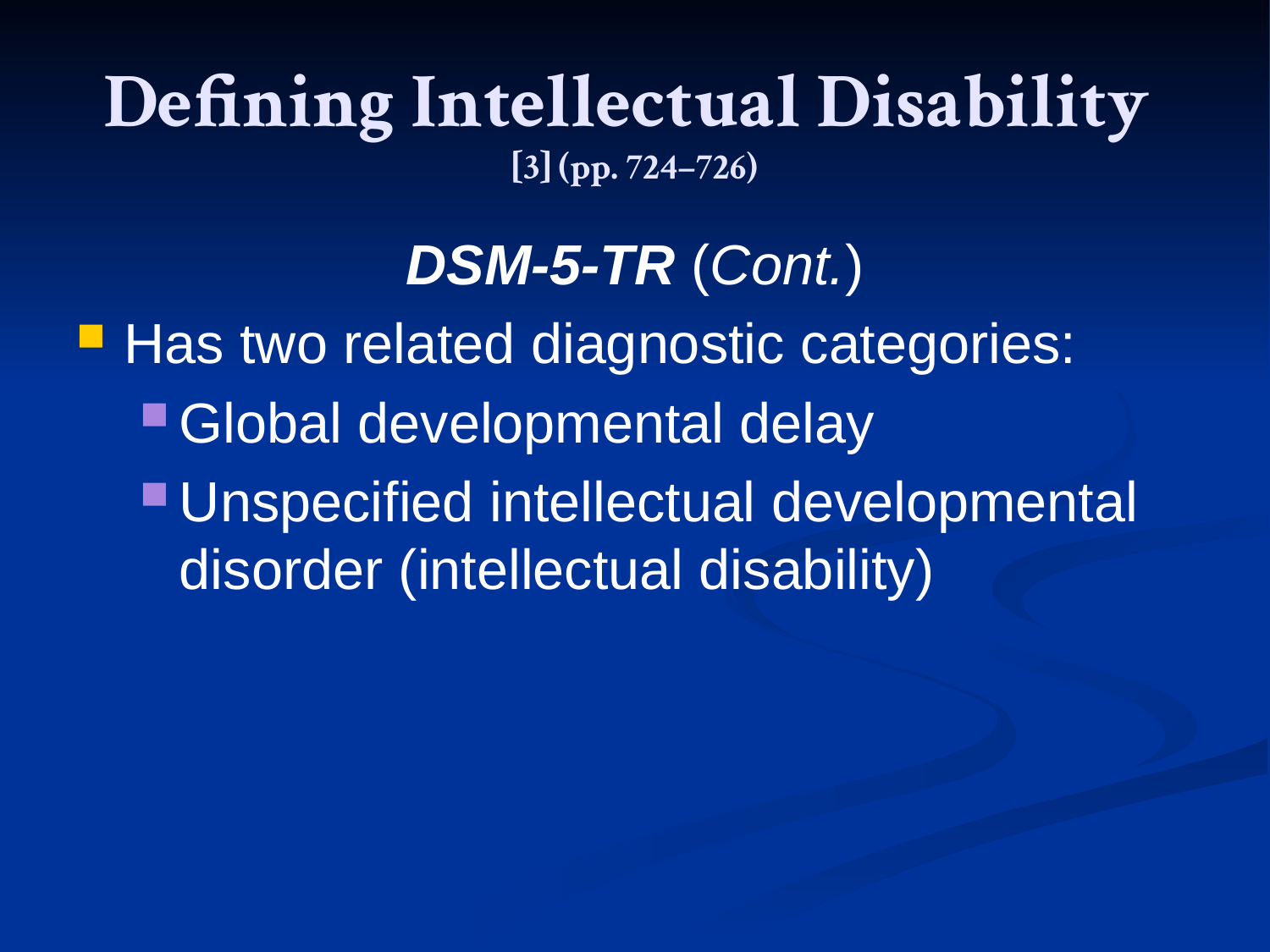

# Defining Intellectual Disability [3] (pp. 724–726)
DSM-5-TR (Cont.)
Has two related diagnostic categories:
Global developmental delay
Unspecified intellectual developmental disorder (intellectual disability)